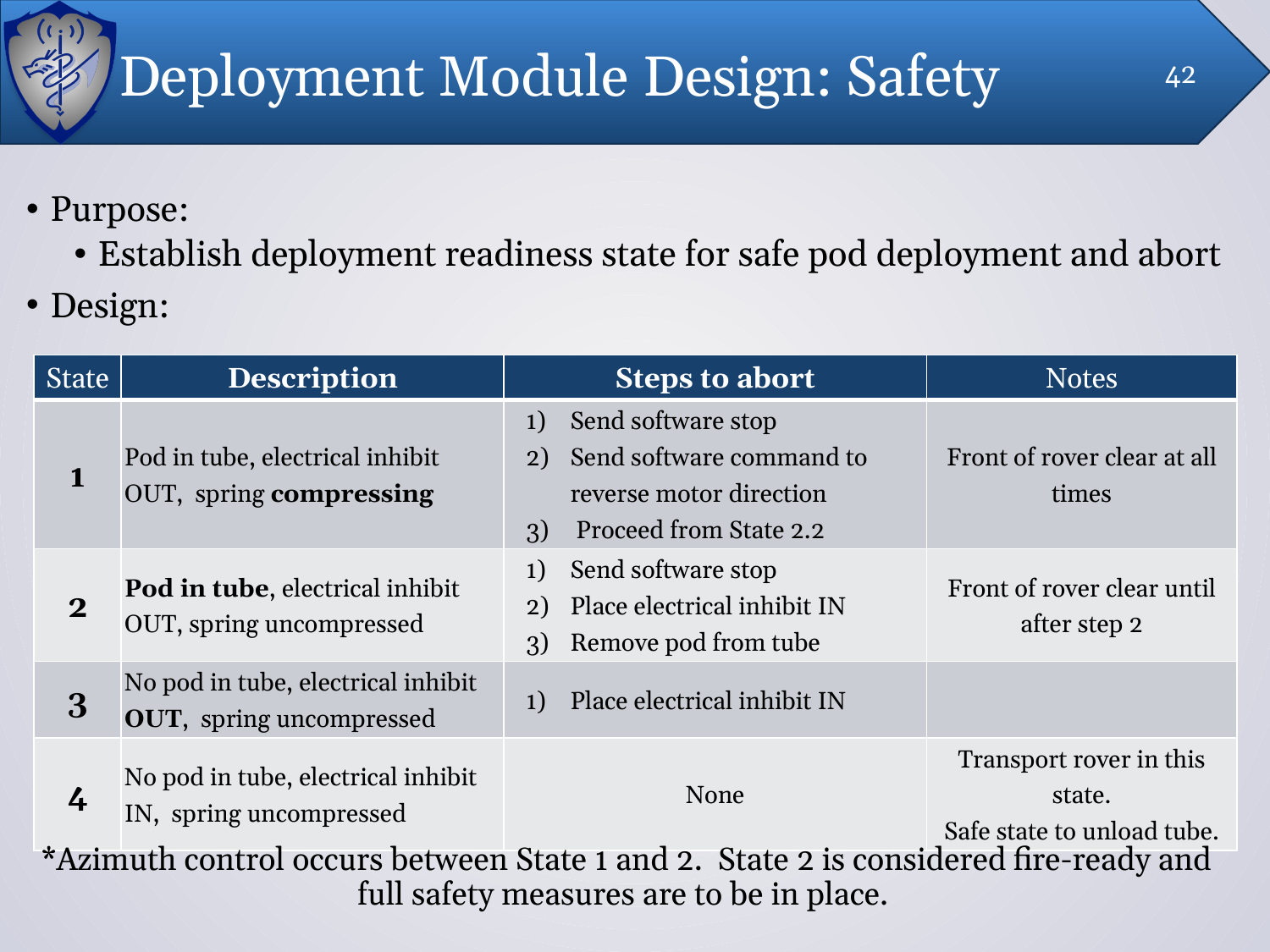

# Deployment Module Design: Safety
42
Purpose:
Establish deployment readiness state for safe pod deployment and abort
Design:

| State | Description | Steps to abort | Notes |
| --- | --- | --- | --- |
| 1 | Pod in tube, electrical inhibit OUT, spring compressing | Send software stop Send software command to reverse motor direction Proceed from State 2.2 | Front of rover clear at all times |
| 2 | Pod in tube, electrical inhibit OUT, spring uncompressed | Send software stop Place electrical inhibit IN Remove pod from tube | Front of rover clear until after step 2 |
| 3 | No pod in tube, electrical inhibit OUT, spring uncompressed | Place electrical inhibit IN |  |
| 4 | No pod in tube, electrical inhibit IN, spring uncompressed | None | Transport rover in this state. Safe state to unload tube. |
*Azimuth control occurs between State 1 and 2.  State 2 is considered fire-ready and full safety measures are to be in place.